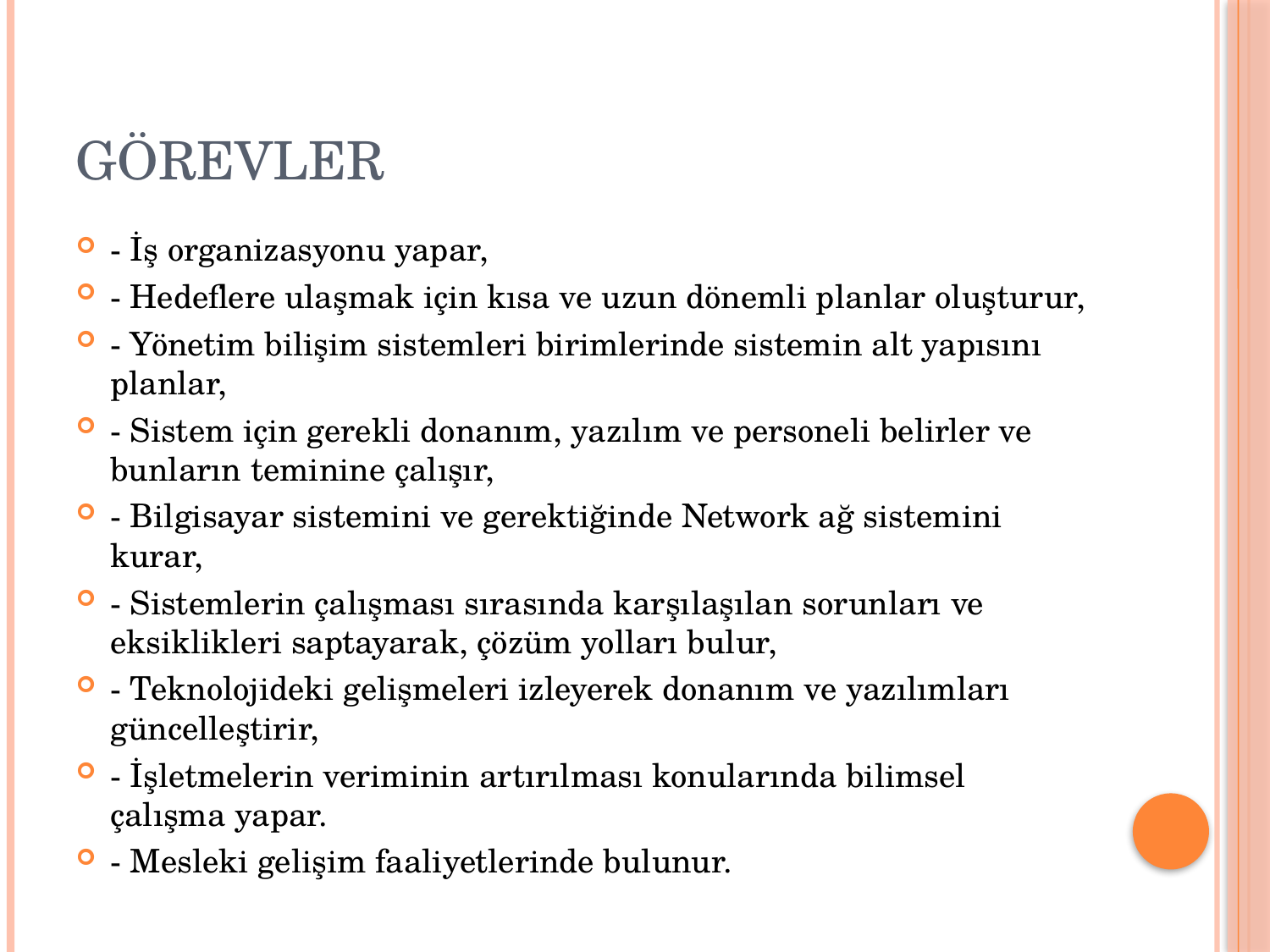

# GÖREVLER
- İş organizasyonu yapar,
- Hedeflere ulaşmak için kısa ve uzun dönemli planlar oluşturur,
- Yönetim bilişim sistemleri birimlerinde sistemin alt yapısını planlar,
- Sistem için gerekli donanım, yazılım ve personeli belirler ve bunların teminine çalışır,
- Bilgisayar sistemini ve gerektiğinde Network ağ sistemini kurar,
- Sistemlerin çalışması sırasında karşılaşılan sorunları ve eksiklikleri saptayarak, çözüm yolları bulur,
- Teknolojideki gelişmeleri izleyerek donanım ve yazılımları güncelleştirir,
- İşletmelerin veriminin artırılması konularında bilimsel çalışma yapar.
- Mesleki gelişim faaliyetlerinde bulunur.